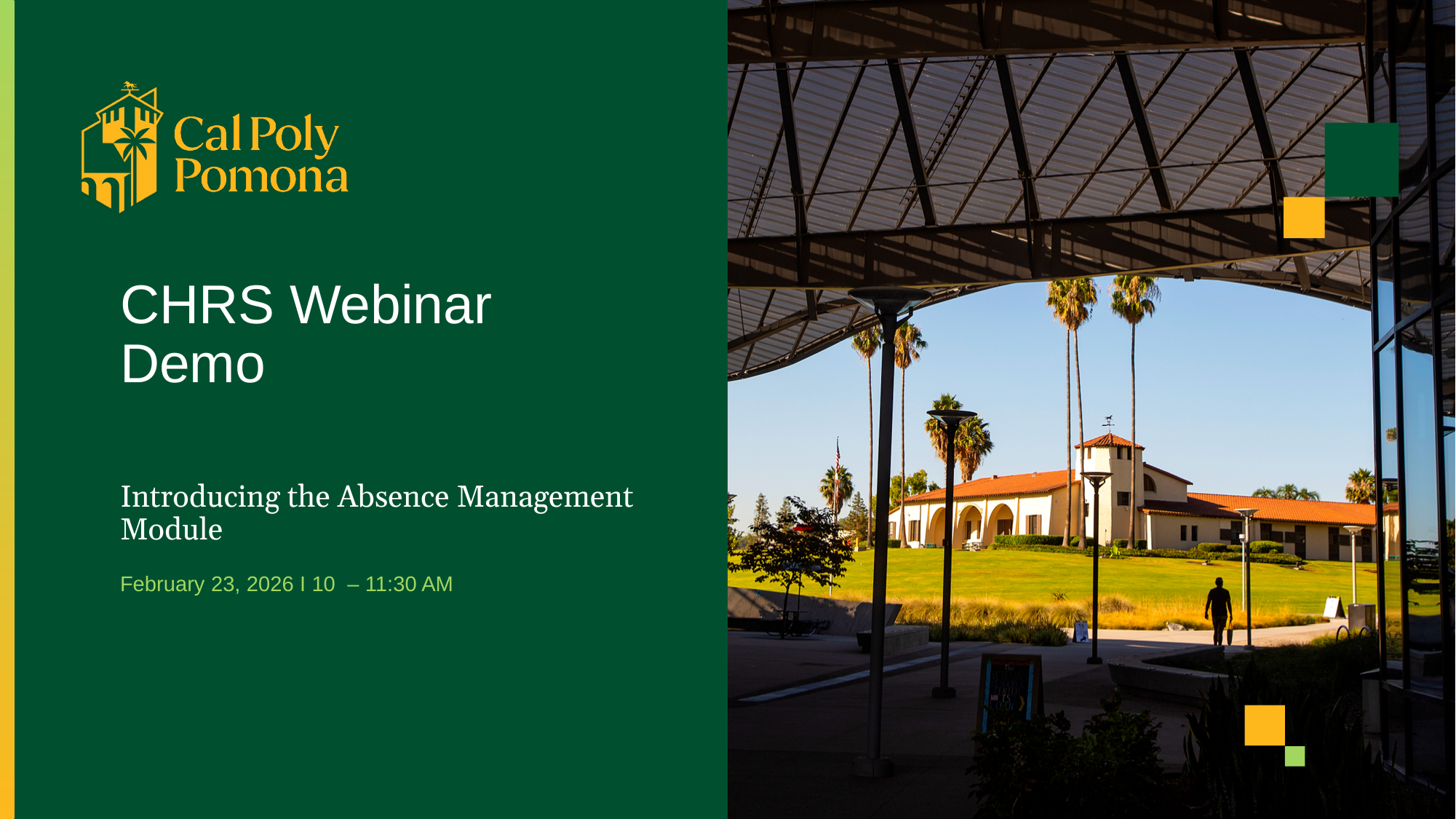

# CHRS Webinar Demo​
Introducing the Absence Management Module
February 23, 2026 I 10  – 11:30 AM